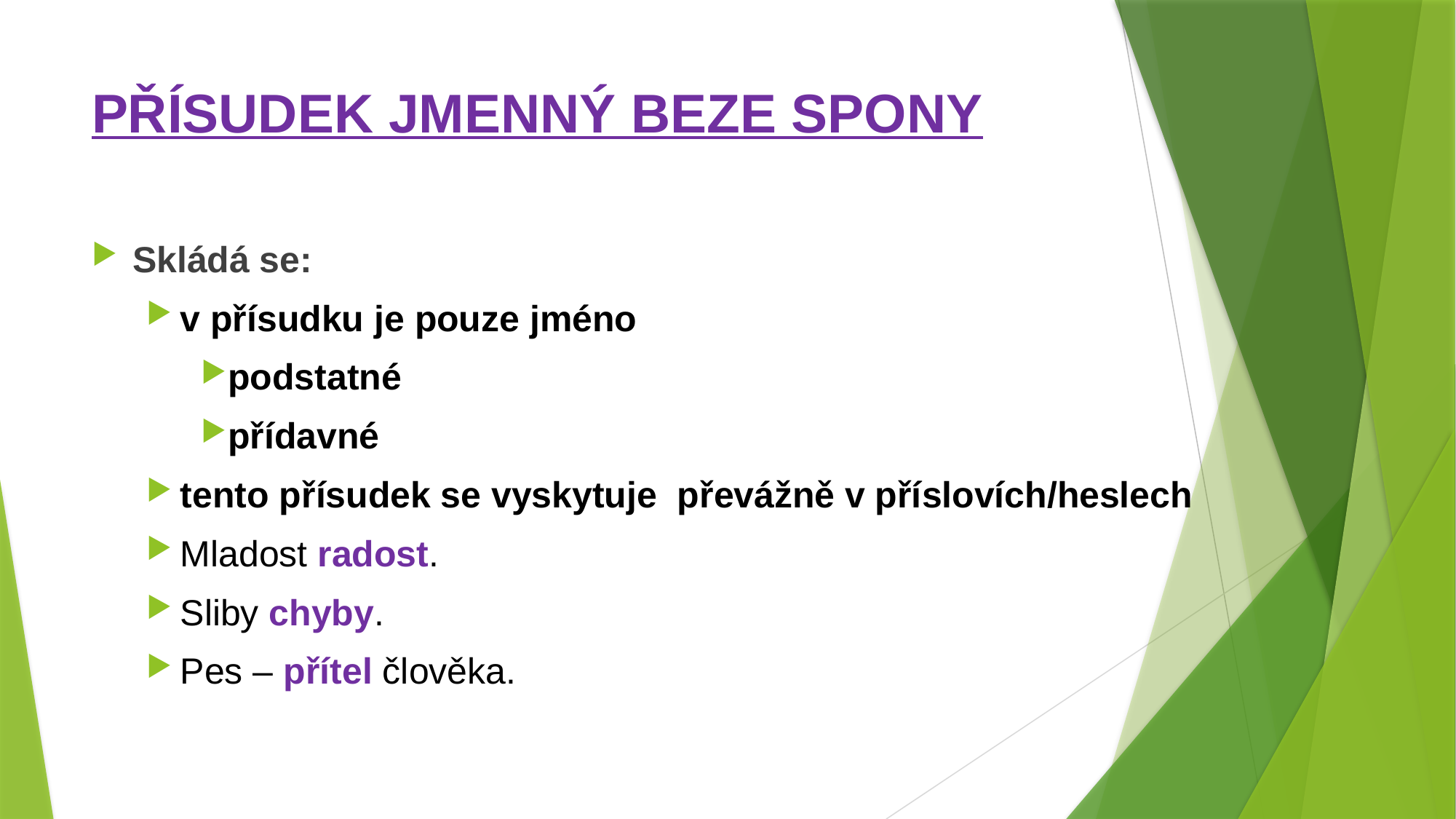

# PŘÍSUDEK JMENNÝ BEZE SPONY
Skládá se:
v přísudku je pouze jméno
podstatné
přídavné
tento přísudek se vyskytuje  převážně v příslovích/heslech
Mladost radost.
Sliby chyby.
Pes – přítel člověka.